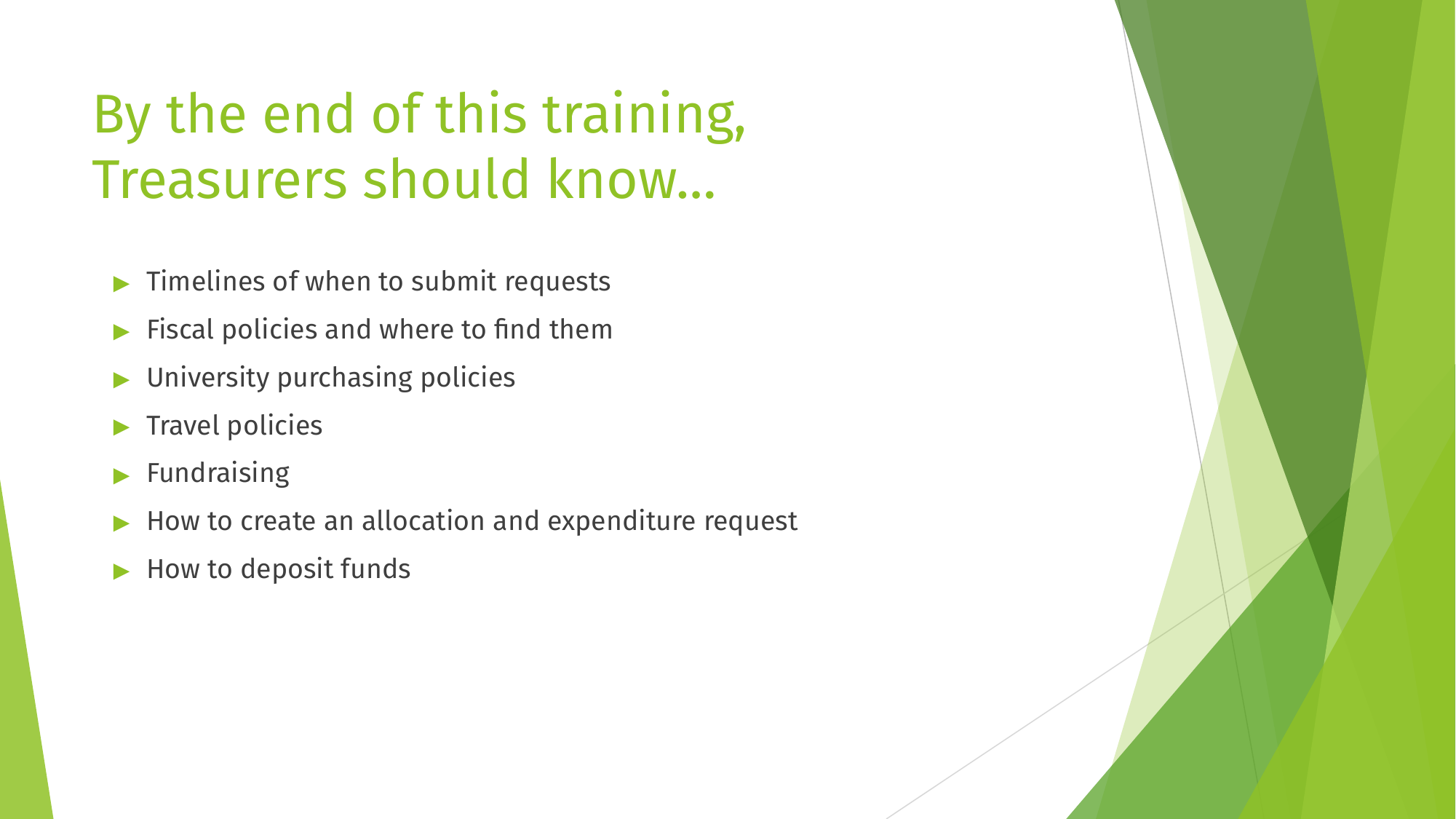

# By the end of this training, Treasurers should know…
Timelines of when to submit requests
Fiscal policies and where to find them
University purchasing policies
Travel policies
Fundraising
How to create an allocation and expenditure request
How to deposit funds